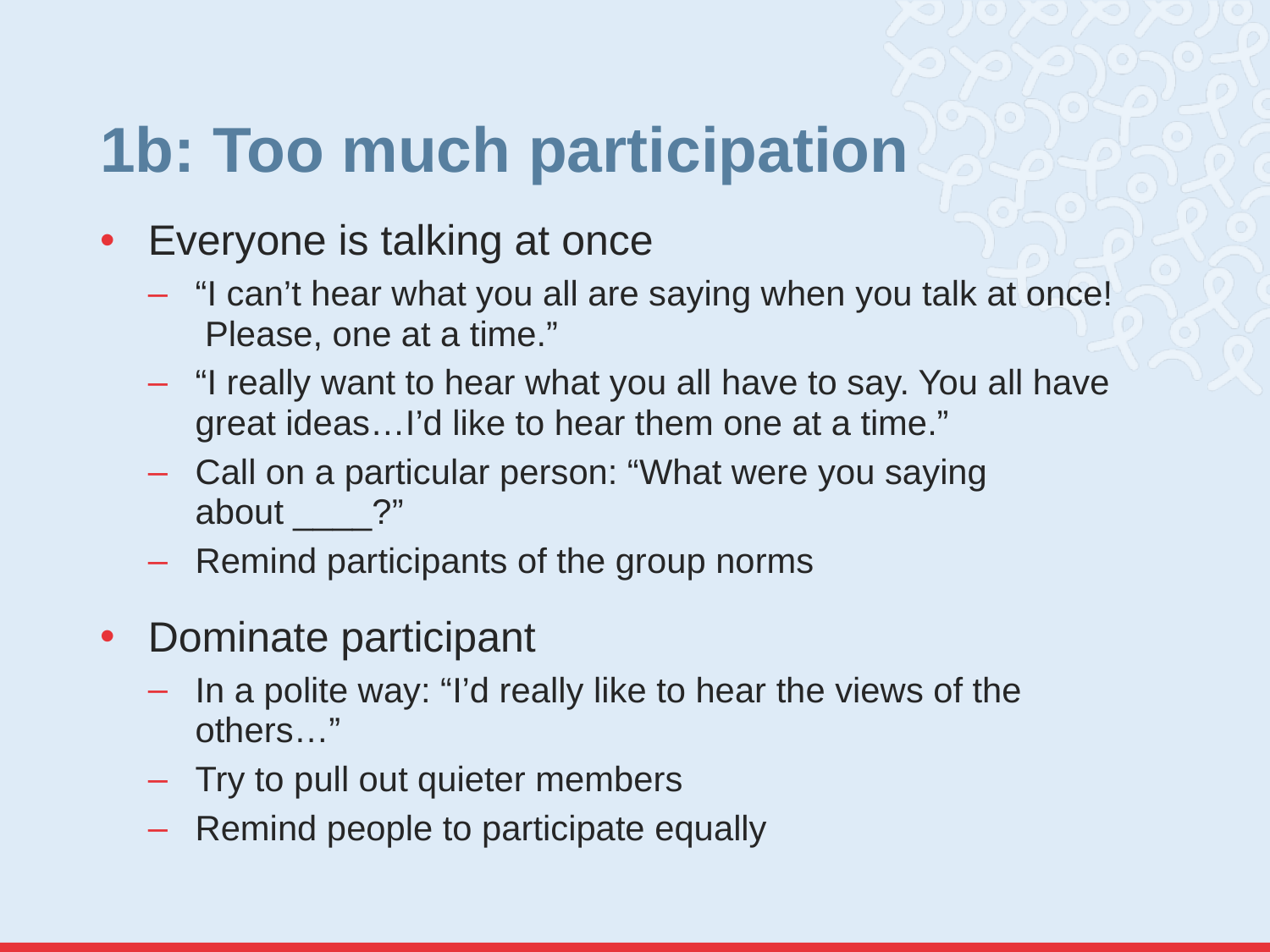

# 1b: Too much participation
Everyone is talking at once
“I can’t hear what you all are saying when you talk at once!  Please, one at a time.”
“I really want to hear what you all have to say. You all have great ideas…I’d like to hear them one at a time.”
Call on a particular person: “What were you saying
about ____?”
Remind participants of the group norms
Dominate participant
In a polite way: “I’d really like to hear the views of the others…”
Try to pull out quieter members
Remind people to participate equally